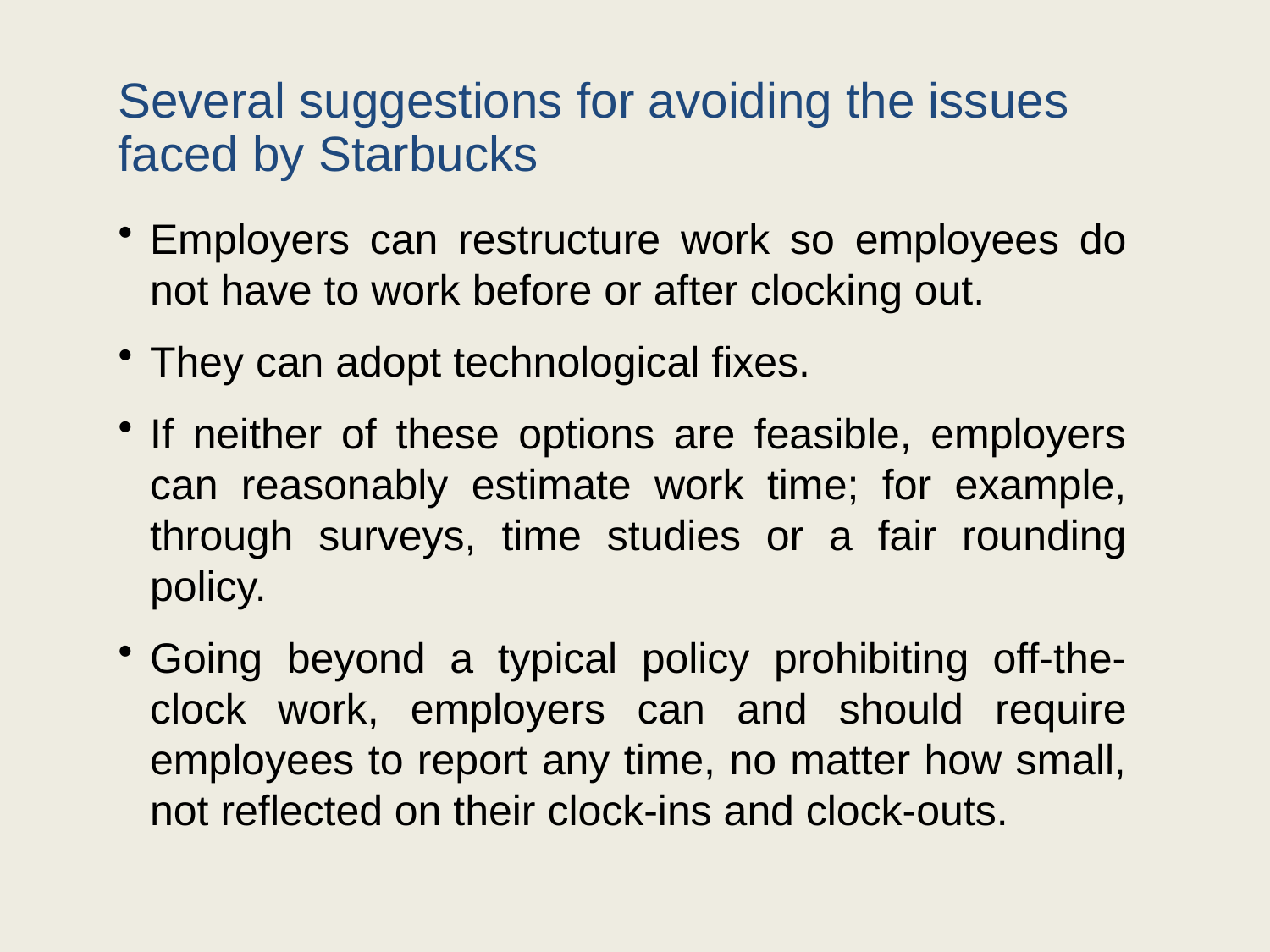

# Several suggestions for avoiding the issues faced by Starbucks
Employers can restructure work so employees do not have to work before or after clocking out.
They can adopt technological fixes.
If neither of these options are feasible, employers can reasonably estimate work time; for example, through surveys, time studies or a fair rounding policy.
Going beyond a typical policy prohibiting off-the-clock work, employers can and should require employees to report any time, no matter how small, not reflected on their clock-ins and clock-outs.